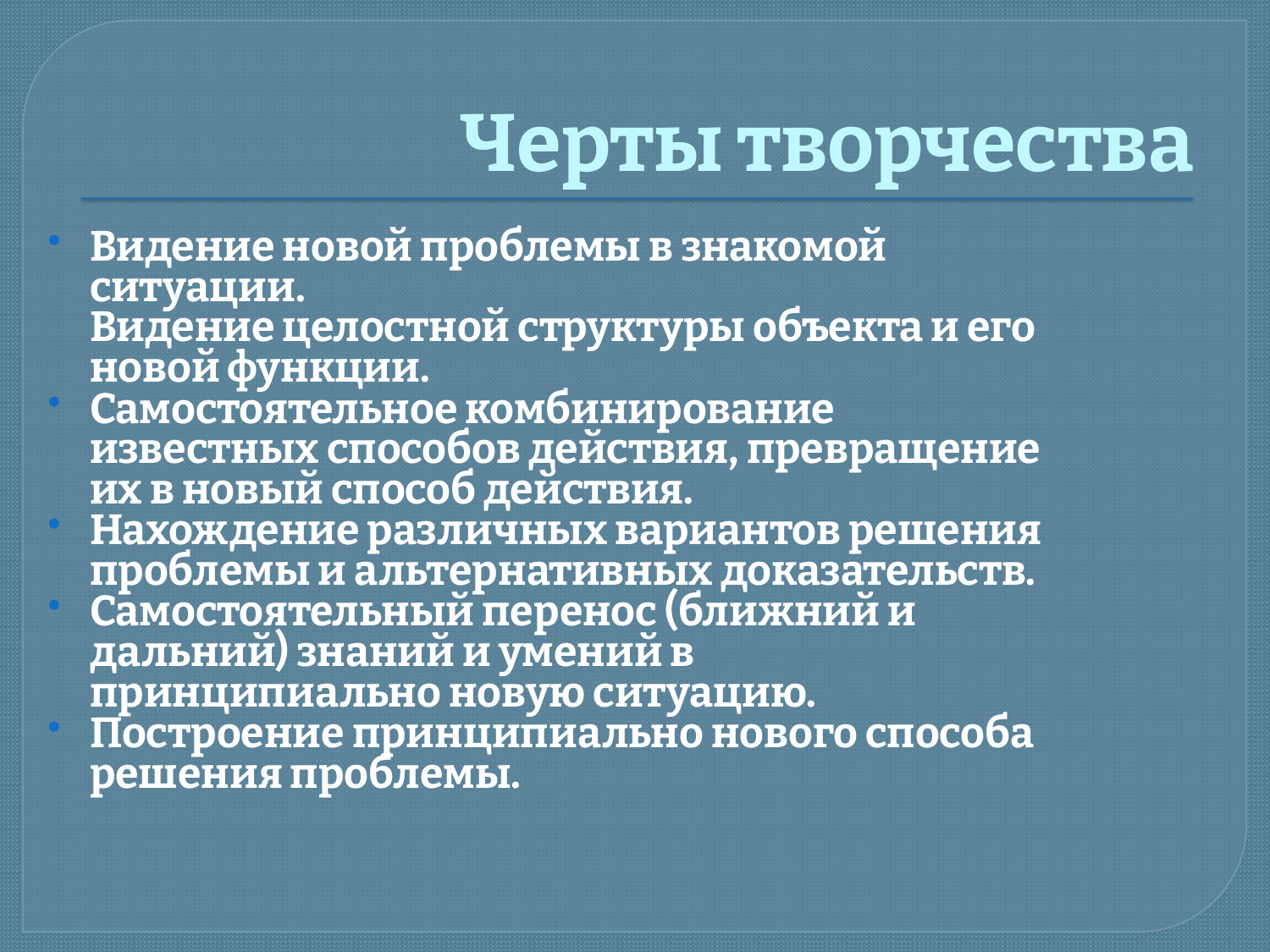

# Черты творчества
Видение новой проблемы в знакомой ситуации.
Видение целостной структуры объекта и его новой функции.
Самостоятельное комбинирование известных способов действия, превращение их в новый способ действия.
Нахождение различных вариантов решения проблемы и альтернативных доказательств.
Самостоятельный перенос (ближний и дальний) знаний и умений в принципиально новую ситуацию.
Построение принципиально нового способа решения проблемы.